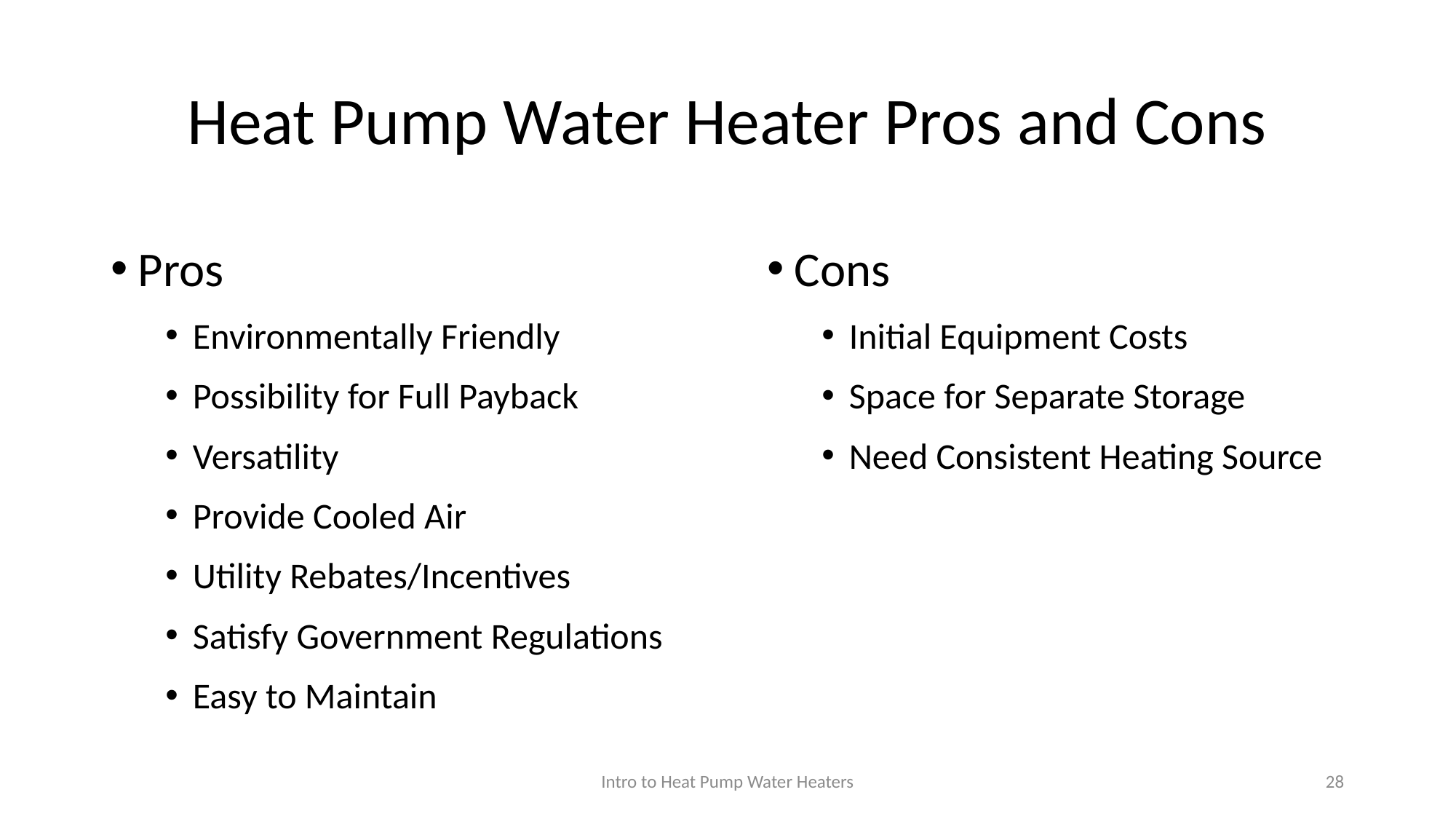

# Heat Pump Water Heater Pros and Cons
Pros
Environmentally Friendly
Possibility for Full Payback
Versatility
Provide Cooled Air
Utility Rebates/Incentives
Satisfy Government Regulations
Easy to Maintain

Cons
Initial Equipment Costs
Space for Separate Storage
Need Consistent Heating Source

Intro to Heat Pump Water Heaters
28